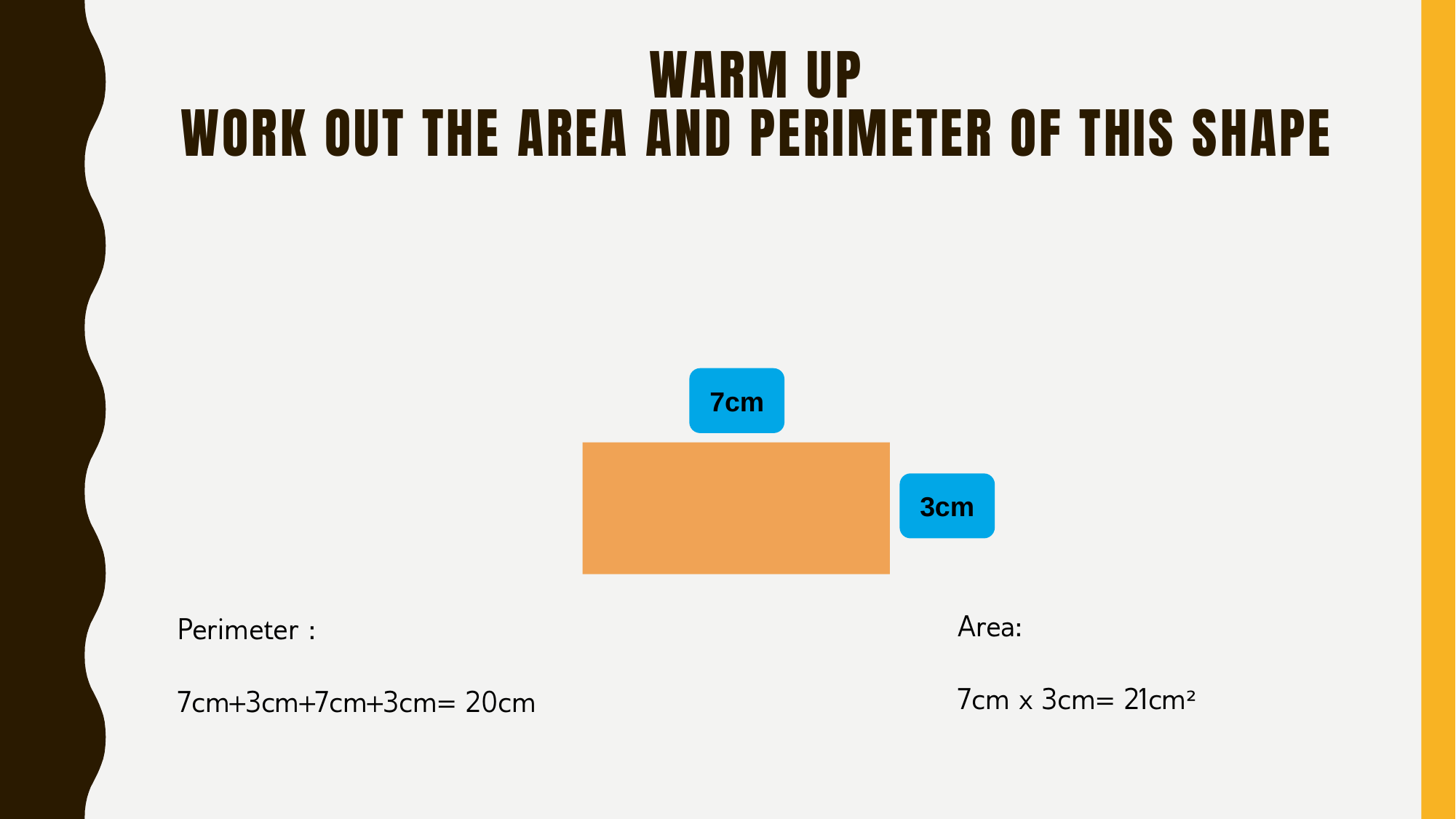

# Warm up work out the area and perimeter of this shape
7cm

3cm
Area:

7cm x 3cm= 21cm²

Perimeter :

7cm+3cm+7cm+3cm= 20cm